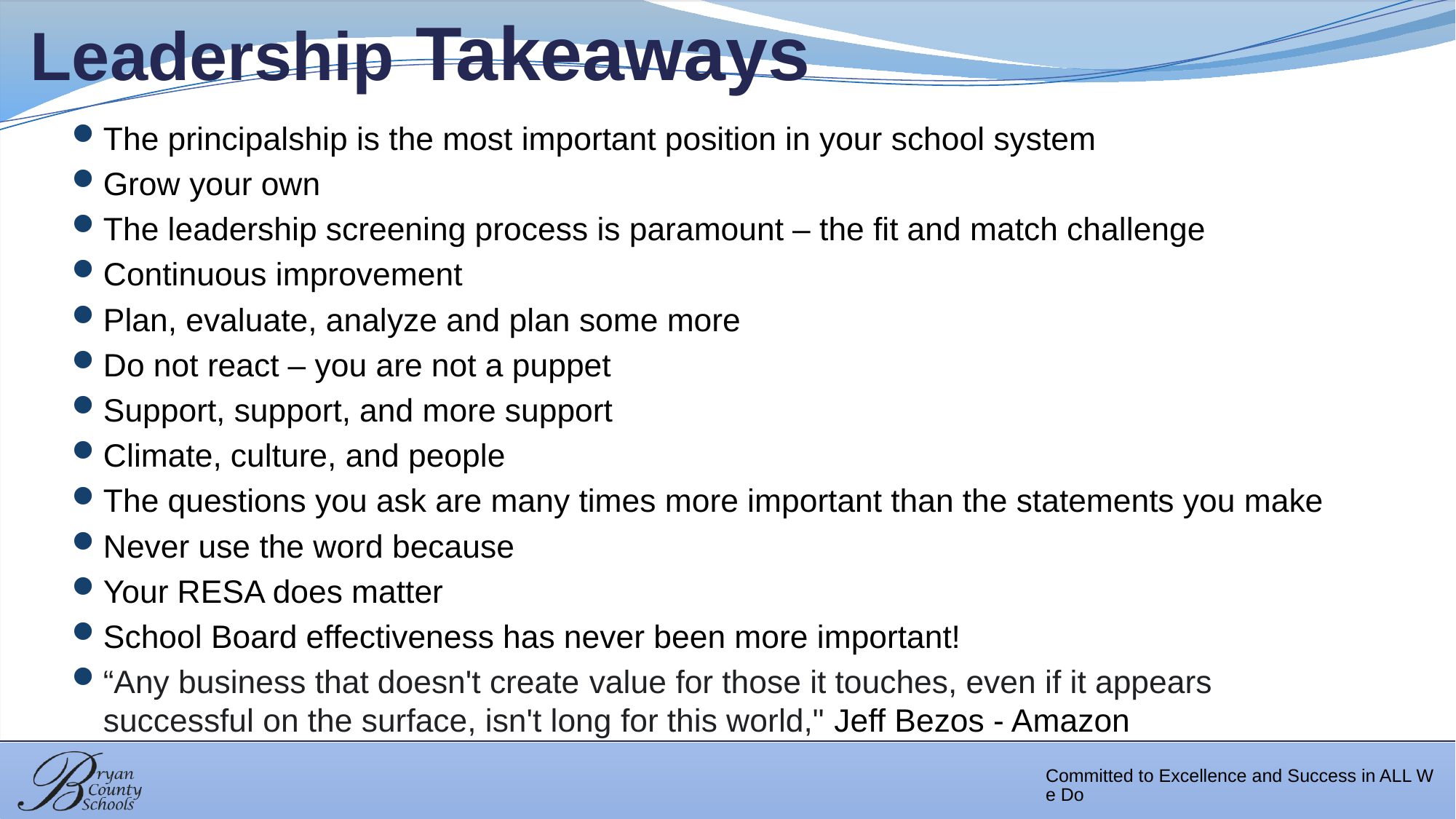

# Leadership Takeaways
The principalship is the most important position in your school system
Grow your own
The leadership screening process is paramount – the fit and match challenge
Continuous improvement
Plan, evaluate, analyze and plan some more
Do not react – you are not a puppet
Support, support, and more support
Climate, culture, and people
The questions you ask are many times more important than the statements you make
Never use the word because
Your RESA does matter
School Board effectiveness has never been more important!
“Any business that doesn't create value for those it touches, even if it appears successful on the surface, isn't long for this world," Jeff Bezos - Amazon
Committed to Excellence and Success in ALL We Do